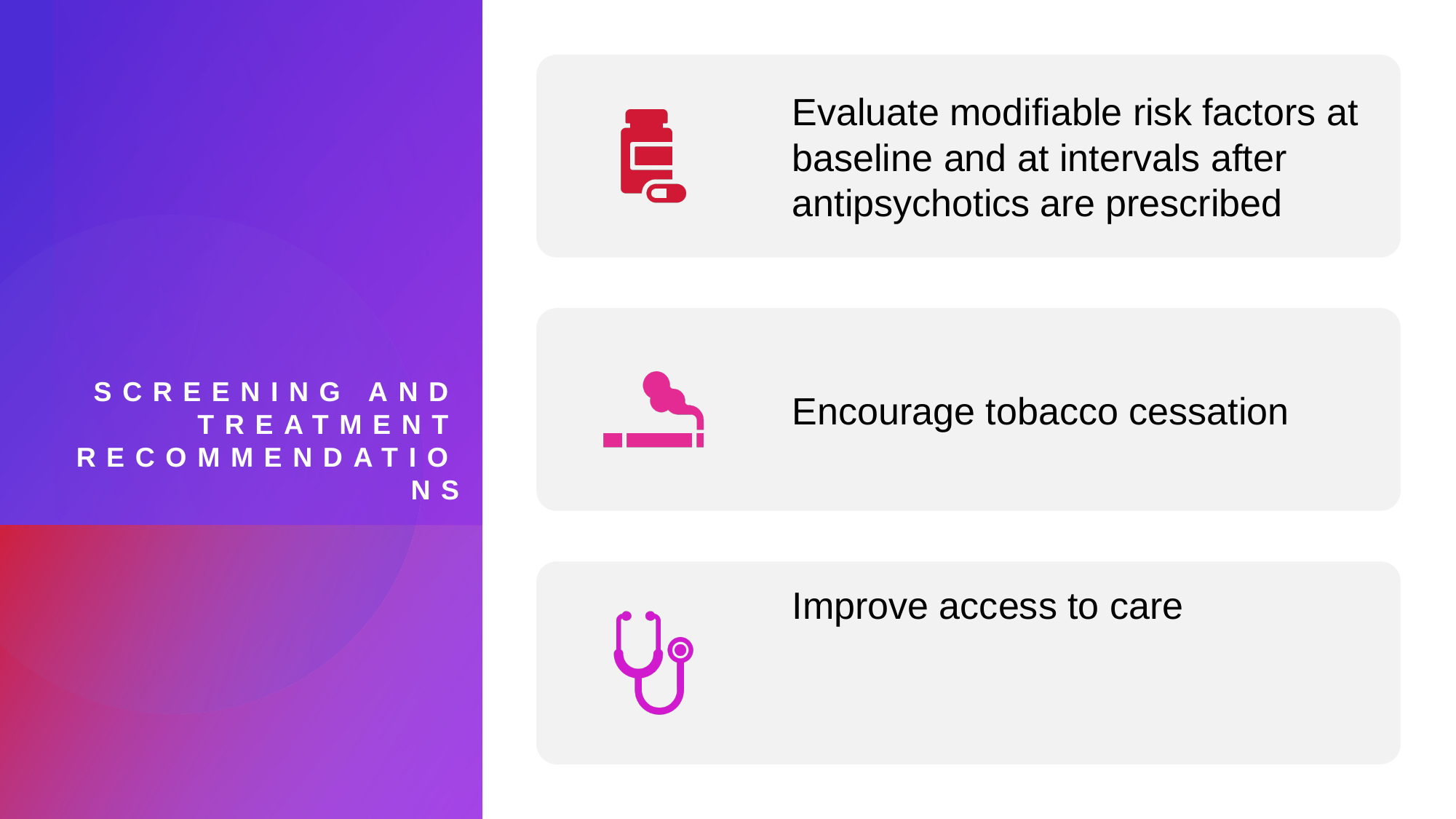

Evaluate modifiable risk factors at baseline and at intervals after antipsychotics are prescribed
Encourage tobacco cessation
Improve access to care

# Screening and treatment recommendations